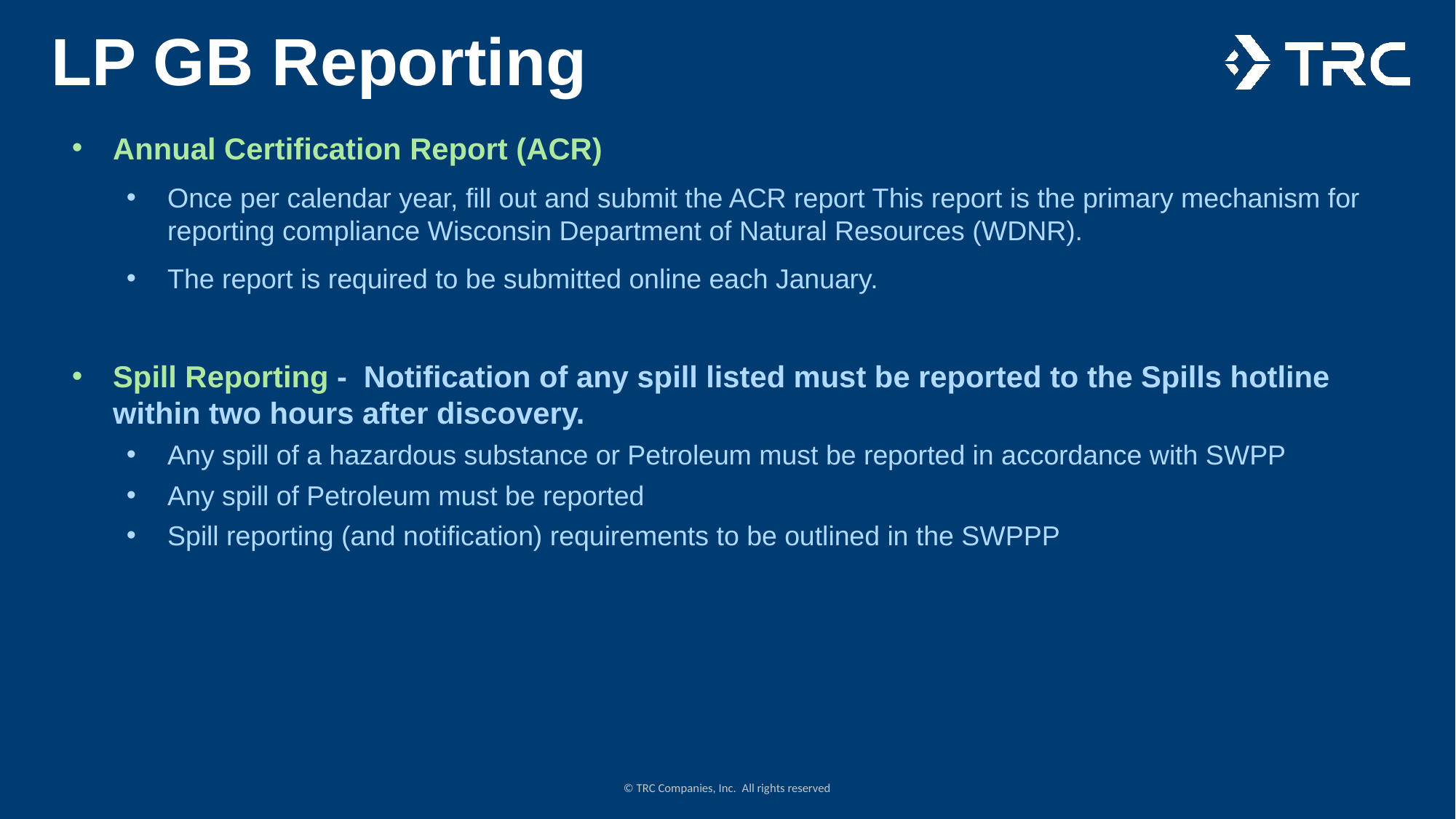

# LP GB Reporting
Annual Certification Report (ACR)
Once per calendar year, fill out and submit the ACR report This report is the primary mechanism for reporting compliance Wisconsin Department of Natural Resources (WDNR).
The report is required to be submitted online each January.

Spill Reporting -  Notification of any spill listed must be reported to the Spills hotline within two hours after discovery.
Any spill of a hazardous substance or Petroleum must be reported in accordance with SWPP
Any spill of Petroleum must be reported
Spill reporting (and notification) requirements to be outlined in the SWPPP